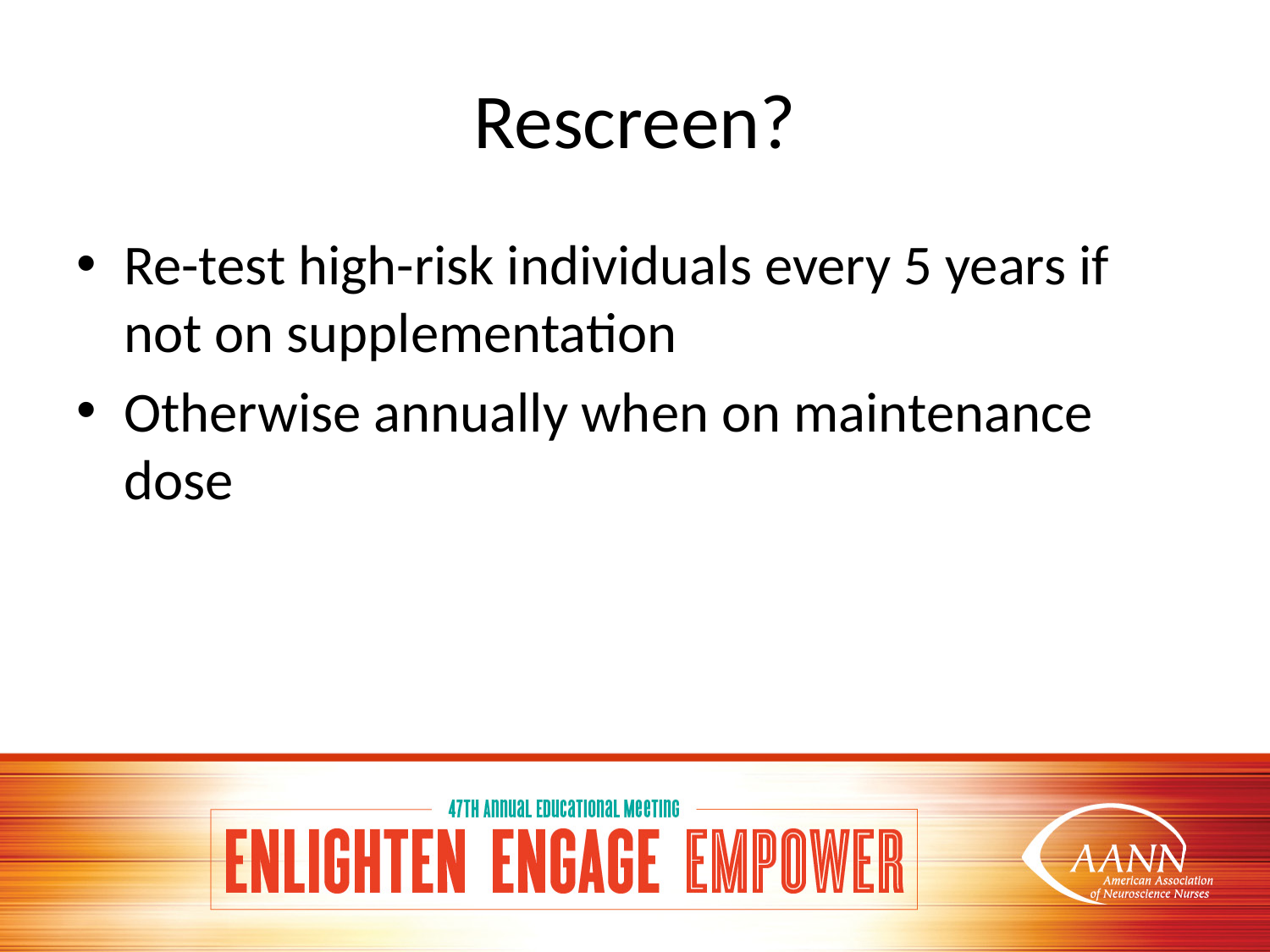

# Rescreen?
Re-test high-risk individuals every 5 years if not on supplementation
Otherwise annually when on maintenance dose